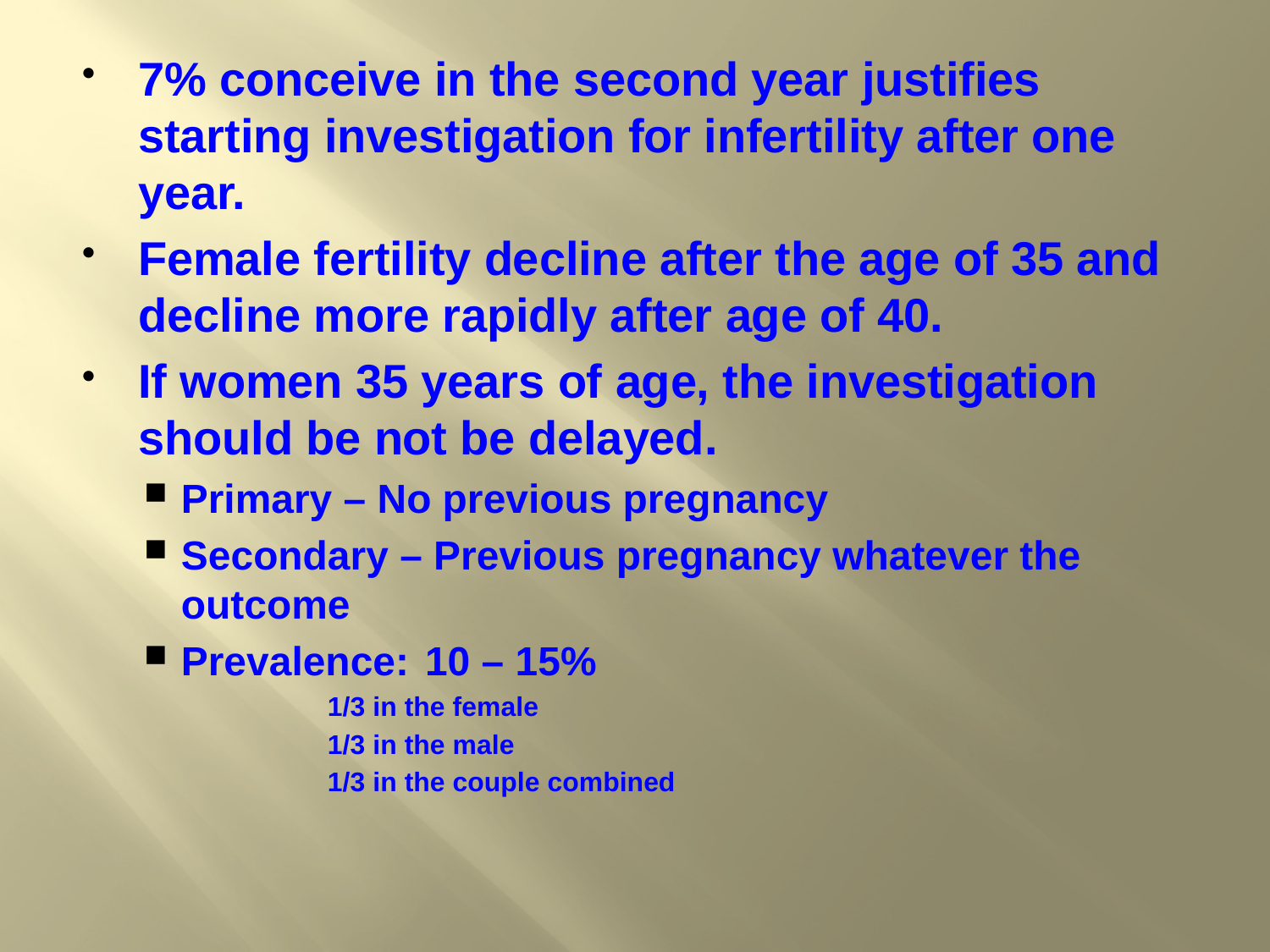

7% conceive in the second year justifies starting investigation for infertility after one year.
Female fertility decline after the age of 35 and decline more rapidly after age of 40.
If women 35 years of age, the investigation should be not be delayed.
Primary – No previous pregnancy
Secondary – Previous pregnancy whatever the outcome
Prevalence:	10 – 15%
		1/3 in the female
		1/3 in the male
		1/3 in the couple combined